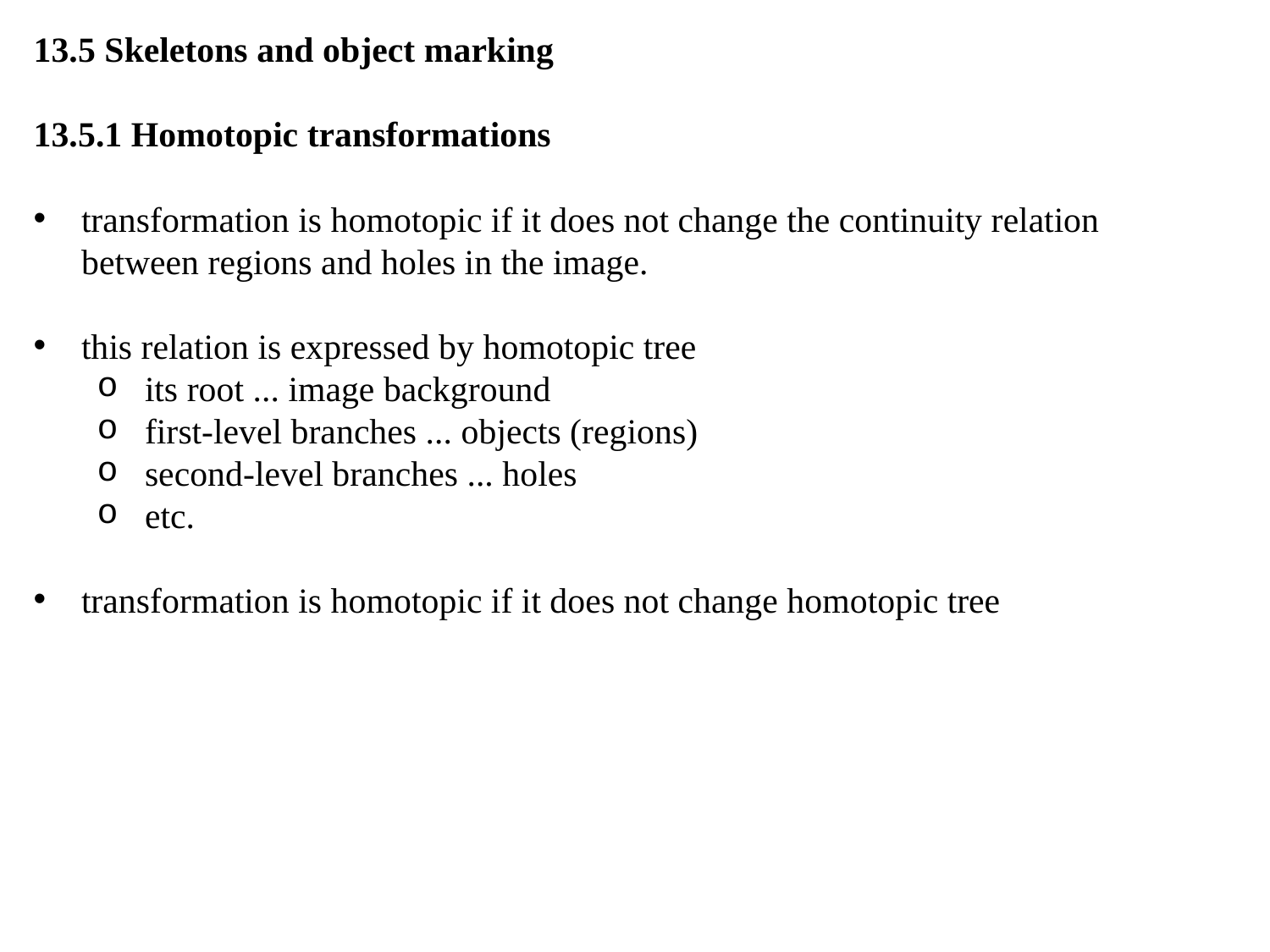

13.5 Skeletons and object marking

13.5.1 Homotopic transformations

transformation is homotopic if it does not change the continuity relation between regions and holes in the image.

this relation is expressed by homotopic tree
its root ... image background
first-level branches ... objects (regions)
second-level branches ... holes
etc.

transformation is homotopic if it does not change homotopic tree